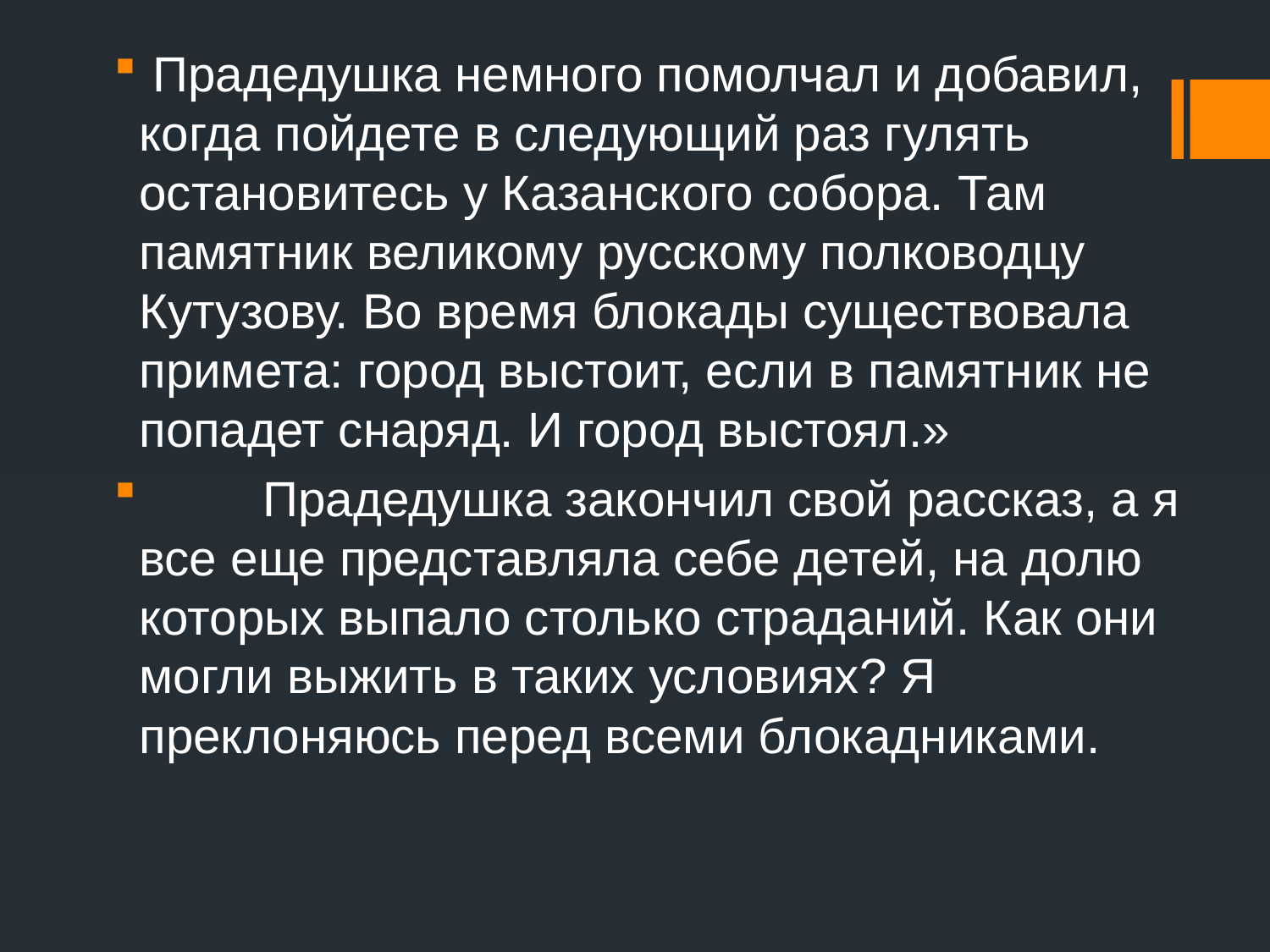

Прадедушка немного помолчал и добавил, когда пойдете в следующий раз гулять остановитесь у Казанского собора. Там памятник великому русскому полководцу Кутузову. Во время блокады существовала примета: город выстоит, если в памятник не попадет снаряд. И город выстоял.»
         Прадедушка закончил свой рассказ, а я все еще представляла себе детей, на долю которых выпало столько страданий. Как они могли выжить в таких условиях? Я преклоняюсь перед всеми блокадниками.
#